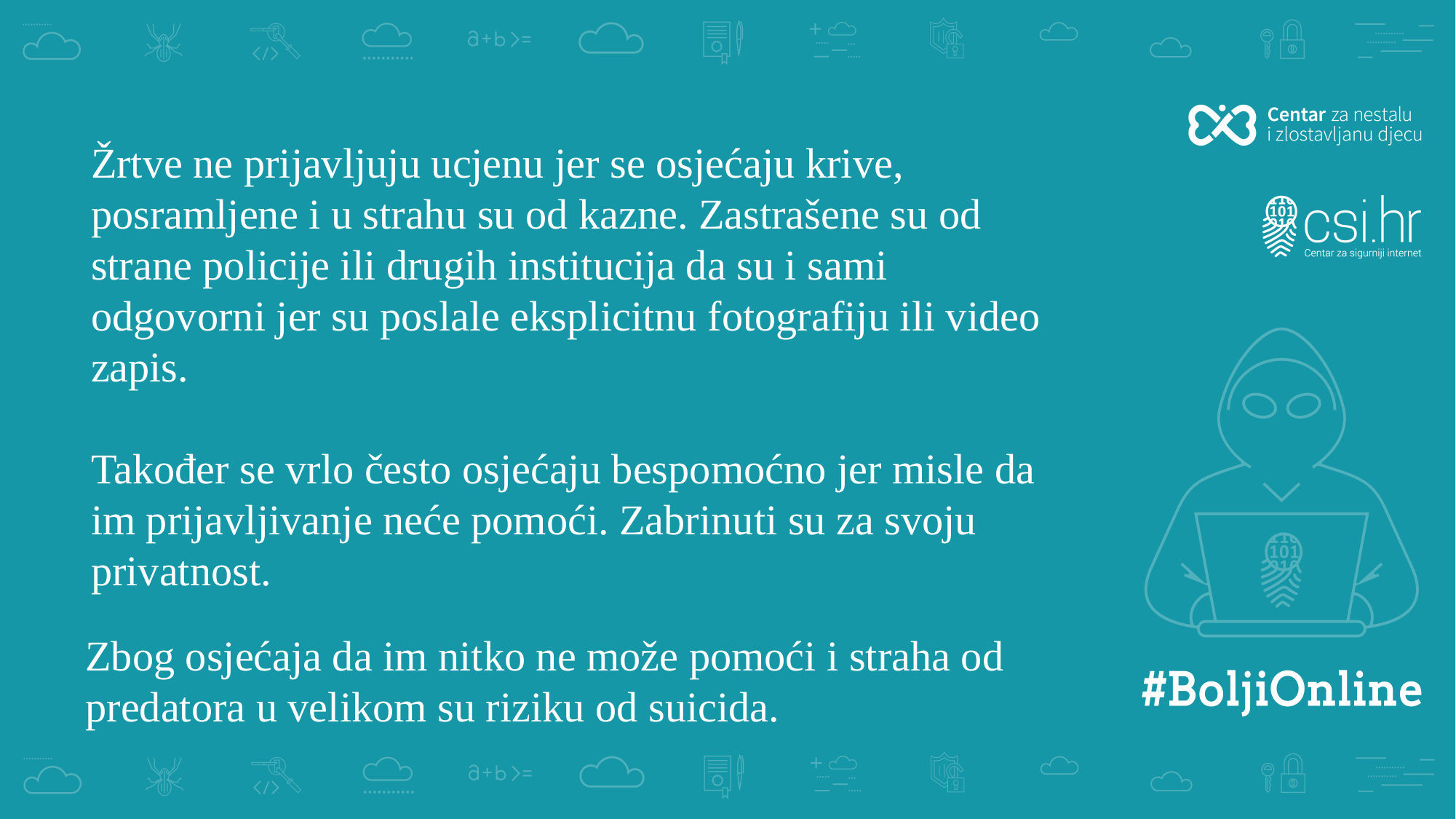

Žrtve ne prijavljuju ucjenu jer se osjećaju krive, posramljene i u strahu su od kazne. Zastrašene su od strane policije ili drugih institucija da su i sami odgovorni jer su poslale eksplicitnu fotografiju ili video zapis.

Također se vrlo često osjećaju bespomoćno jer misle da im prijavljivanje neće pomoći. Zabrinuti su za svoju privatnost.
Zbog osjećaja da im nitko ne može pomoći i straha od predatora u velikom su riziku od suicida.